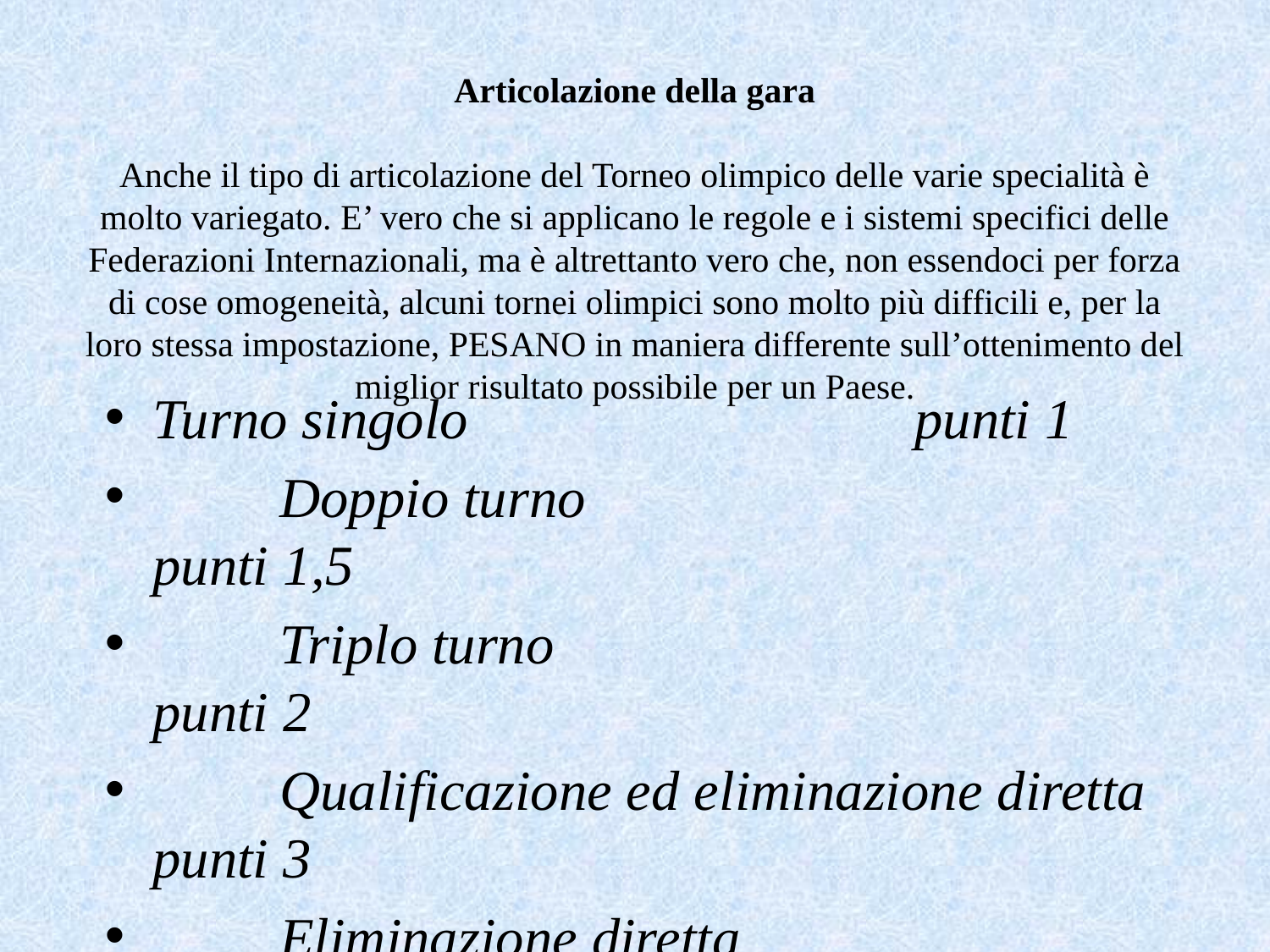

# Articolazione della gara Anche il tipo di articolazione del Torneo olimpico delle varie specialità è molto variegato. E’ vero che si applicano le regole e i sistemi specifici delle Federazioni Internazionali, ma è altrettanto vero che, non essendoci per forza di cose omogeneità, alcuni tornei olimpici sono molto più difficili e, per la loro stessa impostazione, PESANO in maniera differente sull’ottenimento del miglior risultato possibile per un Paese.
Turno singolo				punti 1
	Doppio turno					punti 1,5
	Triplo turno					punti 2
	Qualificazione ed eliminazione diretta	punti 3
	Eliminazione diretta				punti 4